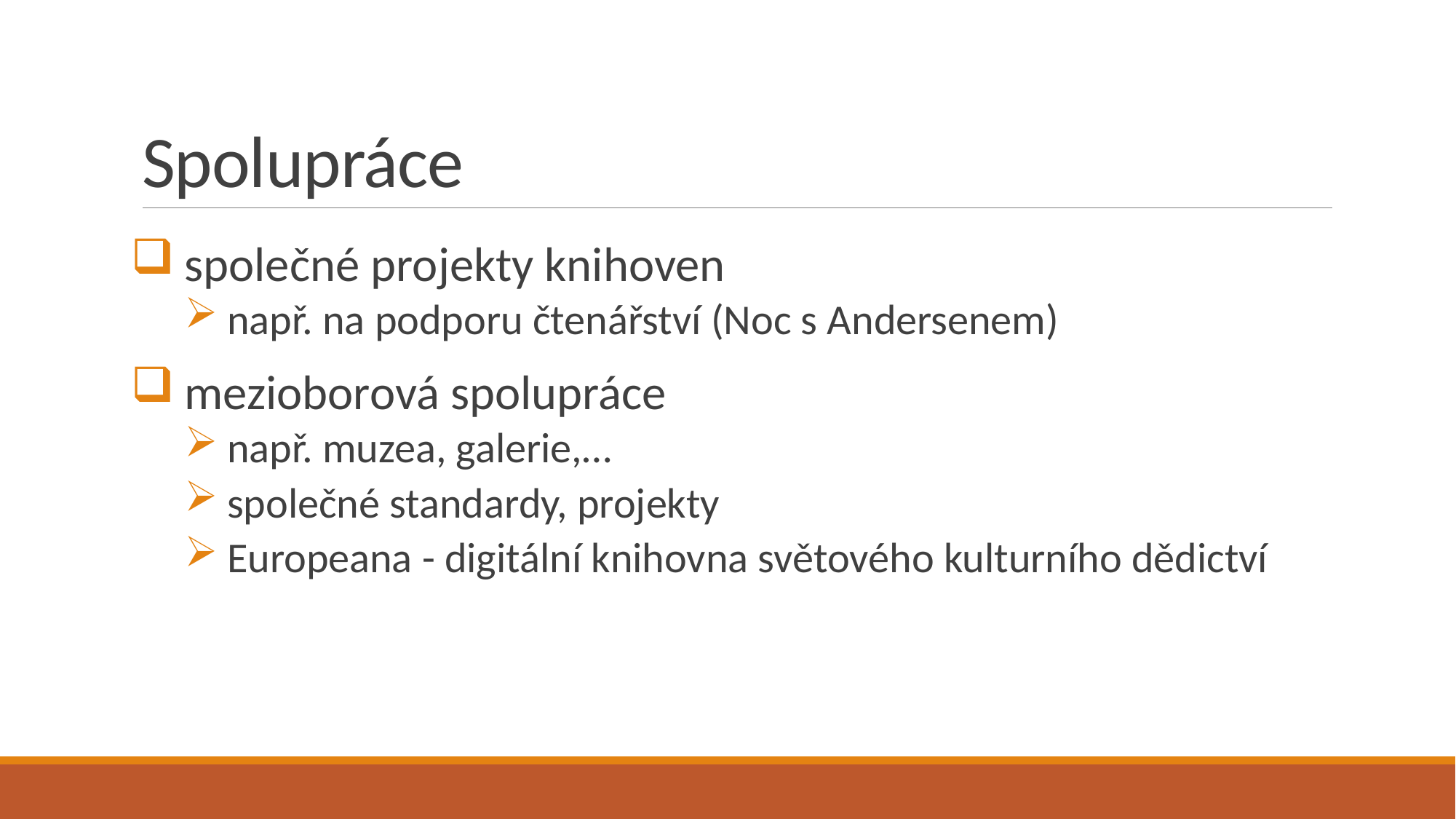

# Spolupráce
společné projekty knihoven
např. na podporu čtenářství (Noc s Andersenem)
mezioborová spolupráce
např. muzea, galerie,…
společné standardy, projekty
Europeana - digitální knihovna světového kulturního dědictví